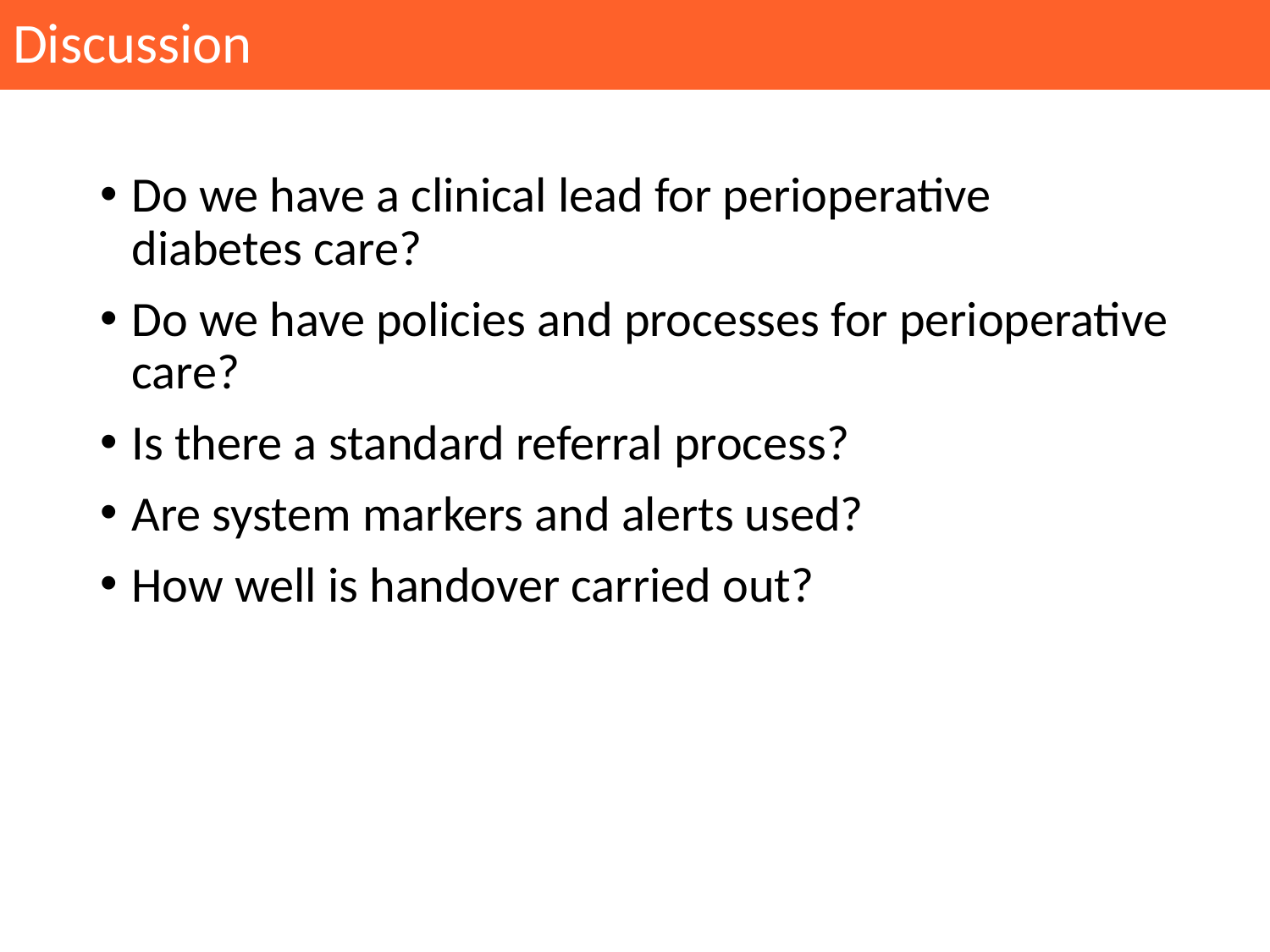

# Discussion
Do we have a clinical lead for perioperative diabetes care?
Do we have policies and processes for perioperative care?
Is there a standard referral process?
Are system markers and alerts used?
How well is handover carried out?